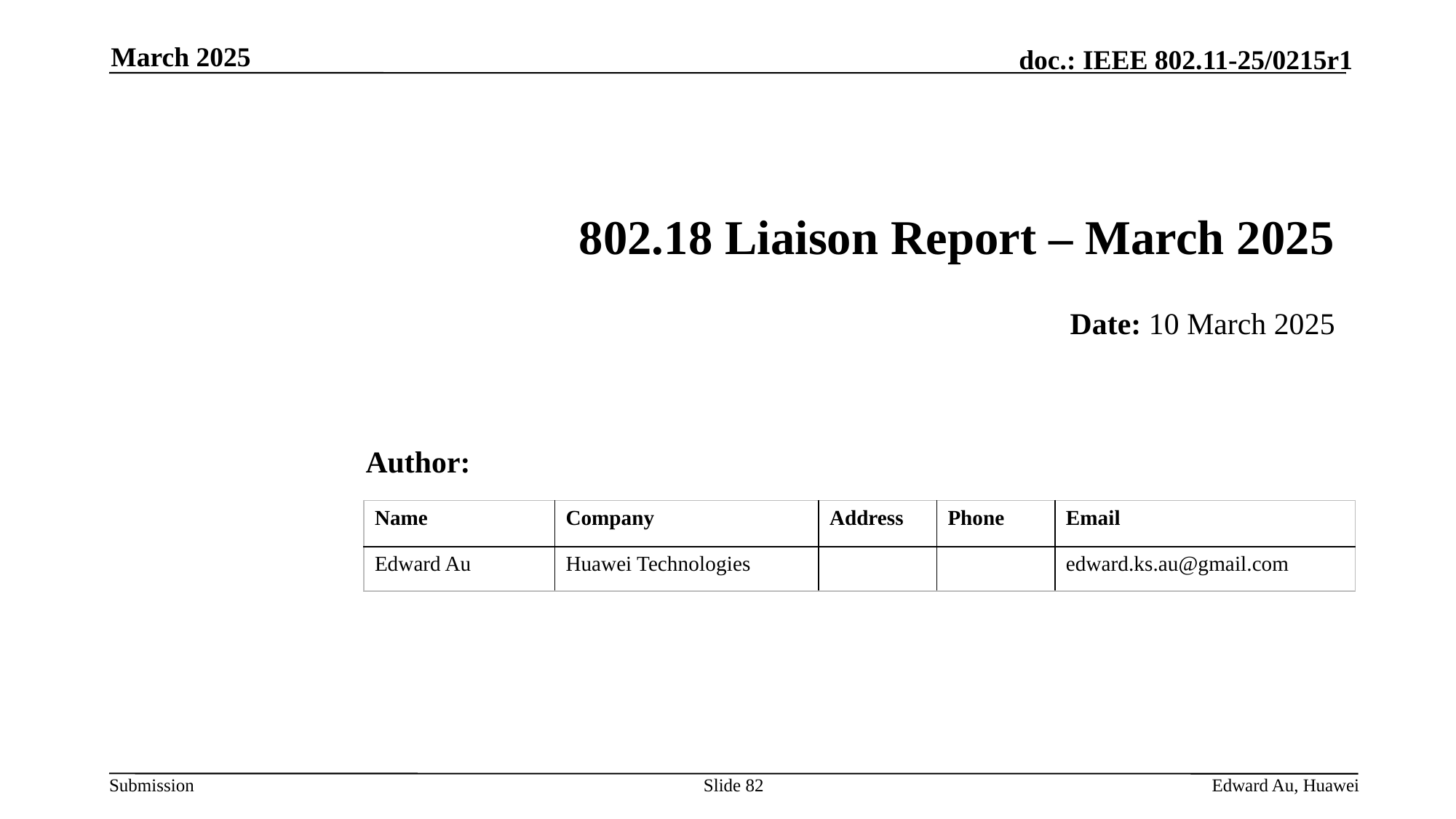

March 2025
# 802.18 Liaison Report – March 2025
Date: 10 March 2025
Author:
| Name | Company | Address | Phone | Email |
| --- | --- | --- | --- | --- |
| Edward Au | Huawei Technologies |  |  | edward.ks.au@gmail.com |
Slide 82
Edward Au, Huawei